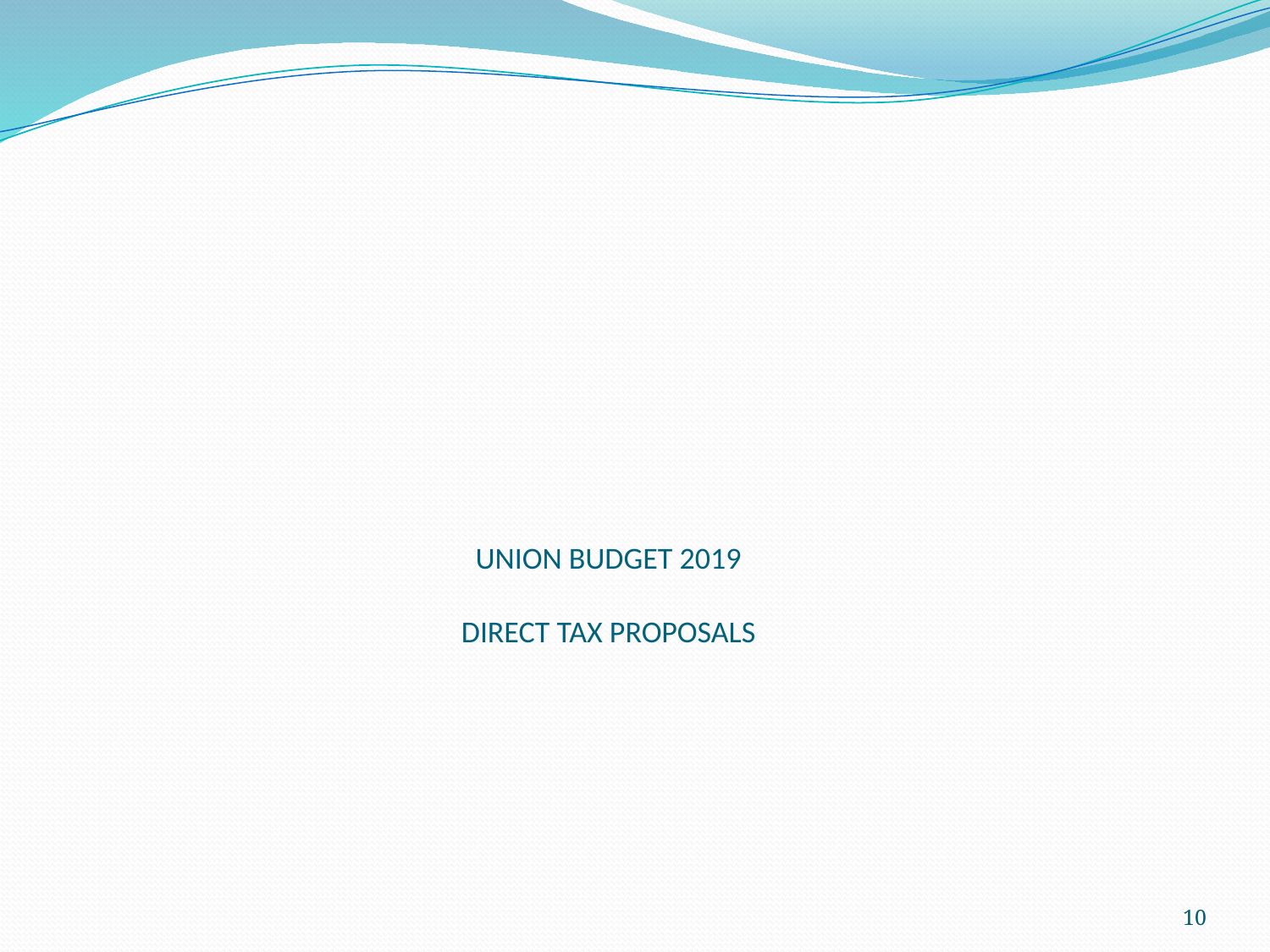

# UNION BUDGET 2019 DIRECT TAX PROPOSALS
10